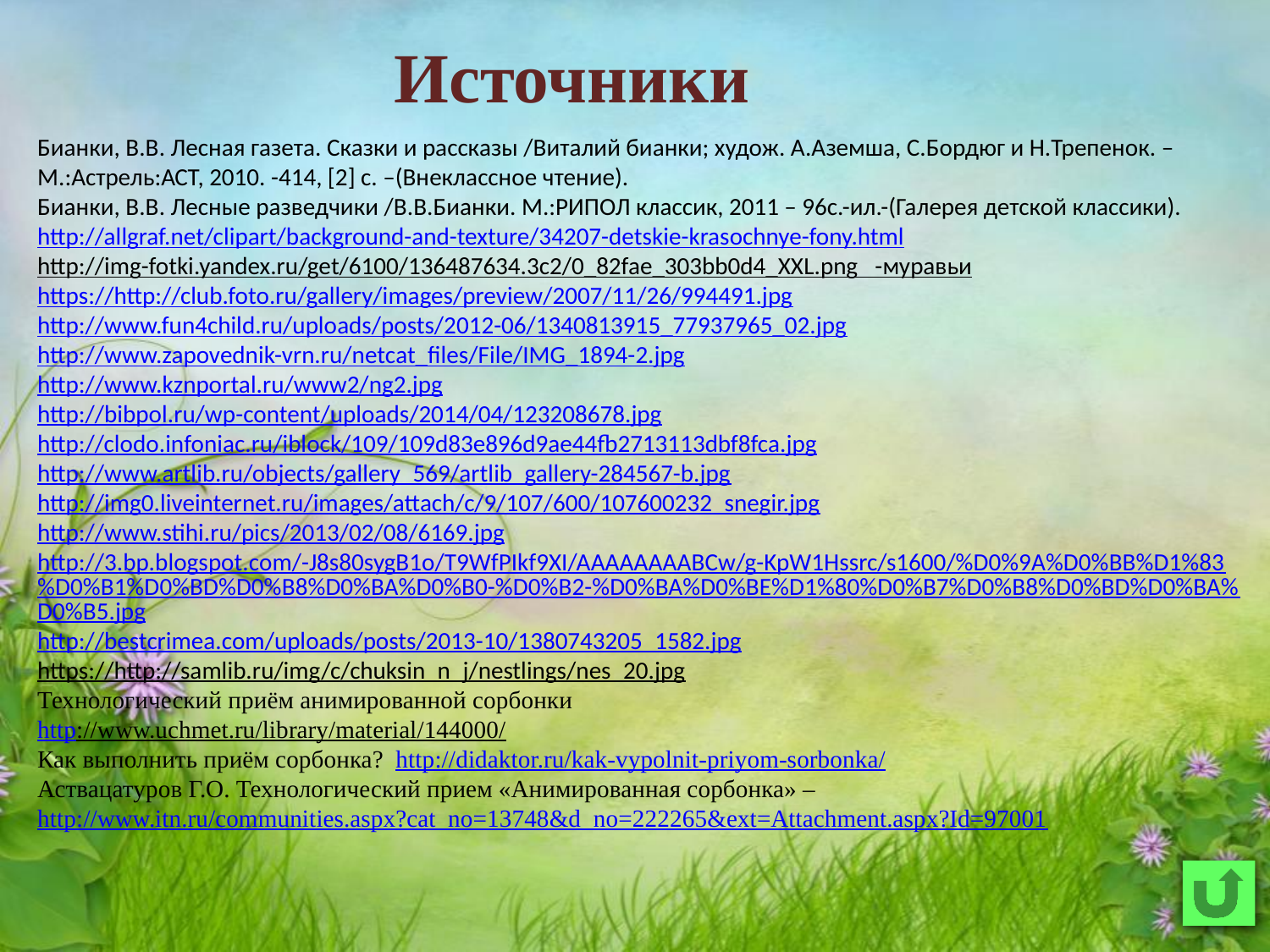

Источники
Бианки, В.В. Лесная газета. Сказки и рассказы /Виталий бианки; худож. А.Аземша, С.Бордюг и Н.Трепенок. – М.:Астрель:АСТ, 2010. -414, [2] с. –(Внеклассное чтение).
Бианки, В.В. Лесные разведчики /В.В.Бианки. М.:РИПОЛ классик, 2011 – 96с.-ил.-(Галерея детской классики).
http://allgraf.net/clipart/background-and-texture/34207-detskie-krasochnye-fony.html
http://img-fotki.yandex.ru/get/6100/136487634.3c2/0_82fae_303bb0d4_XXL.png   -муравьи
https://http://club.foto.ru/gallery/images/preview/2007/11/26/994491.jpg
http://www.fun4child.ru/uploads/posts/2012-06/1340813915_77937965_02.jpg
http://www.zapovednik-vrn.ru/netcat_files/File/IMG_1894-2.jpg
http://www.kznportal.ru/www2/ng2.jpg
http://bibpol.ru/wp-content/uploads/2014/04/123208678.jpg
http://clodo.infoniac.ru/iblock/109/109d83e896d9ae44fb2713113dbf8fca.jpg
http://www.artlib.ru/objects/gallery_569/artlib_gallery-284567-b.jpg
http://img0.liveinternet.ru/images/attach/c/9/107/600/107600232_snegir.jpg
http://www.stihi.ru/pics/2013/02/08/6169.jpg
http://3.bp.blogspot.com/-J8s80sygB1o/T9WfPIkf9XI/AAAAAAAABCw/g-KpW1Hssrc/s1600/%D0%9A%D0%BB%D1%83%D0%B1%D0%BD%D0%B8%D0%BA%D0%B0-%D0%B2-%D0%BA%D0%BE%D1%80%D0%B7%D0%B8%D0%BD%D0%BA%D0%B5.jpg
http://bestcrimea.com/uploads/posts/2013-10/1380743205_1582.jpg
https://http://samlib.ru/img/c/chuksin_n_j/nestlings/nes_20.jpg
Технологический приём анимированной сорбонки
http://www.uchmet.ru/library/material/144000/
Как выполнить приём сорбонка?  http://didaktor.ru/kak-vypolnit-priyom-sorbonka/
Аствацатуров Г.О. Технологический прием «Анимированная сорбонка» –
http://www.itn.ru/communities.aspx?cat_no=13748&d_no=222265&ext=Attachment.aspx?Id=97001